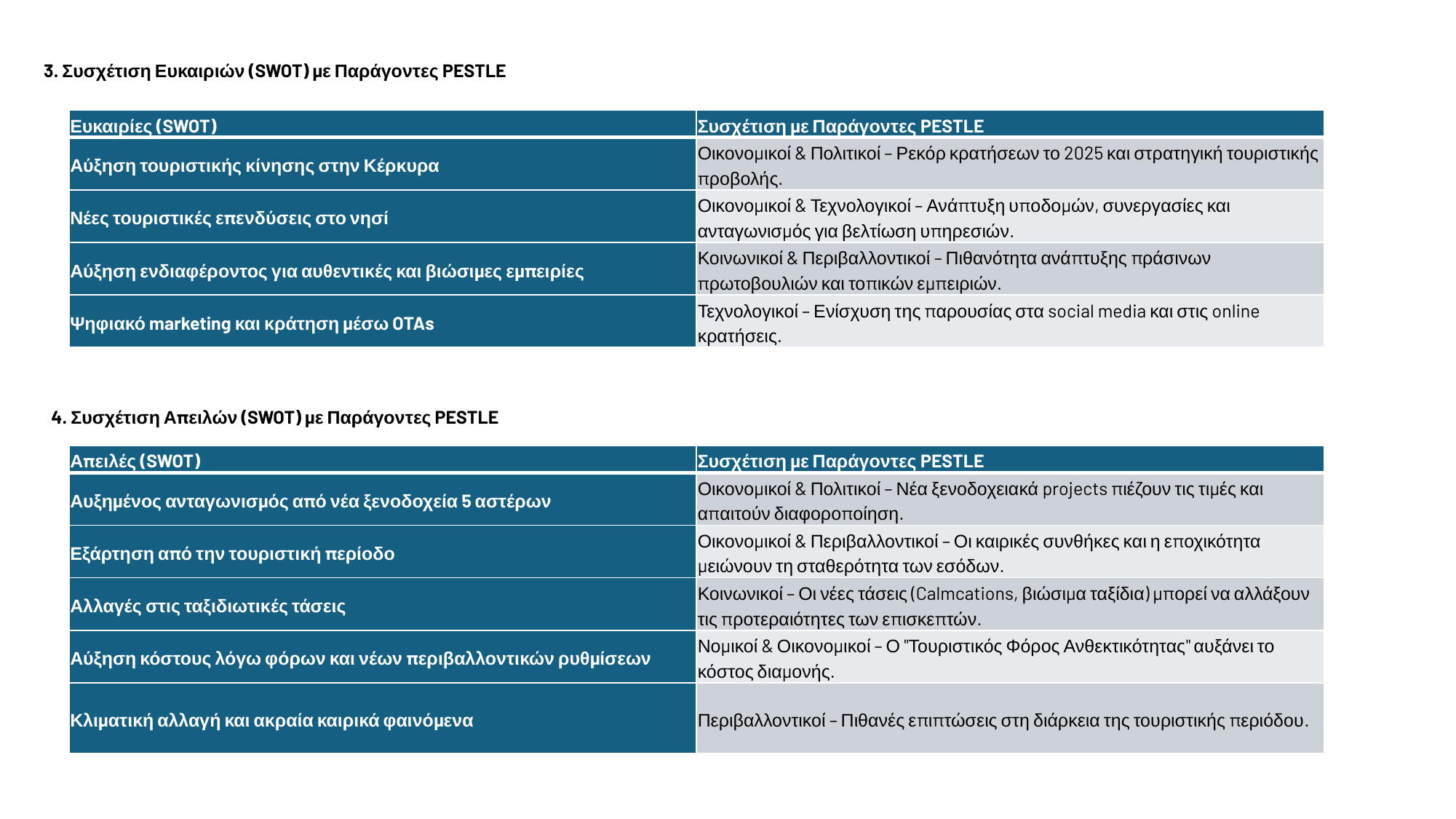

3. Συσχέτιση Ευκαιριών (SWOT) με Παράγοντες PESTLE
| Ευκαιρίες (SWOT) | Συσχέτιση με Παράγοντες PESTLE |
| --- | --- |
| Αύξηση τουριστικής κίνησης στην Κέρκυρα | Οικονομικοί & Πολιτικοί – Ρεκόρ κρατήσεων το 2025 και στρατηγική τουριστικής προβολής. |
| Νέες τουριστικές επενδύσεις στο νησί | Οικονομικοί & Τεχνολογικοί – Ανάπτυξη υποδομών, συνεργασίες και ανταγωνισμός για βελτίωση υπηρεσιών. |
| Αύξηση ενδιαφέροντος για αυθεντικές και βιώσιμες εμπειρίες | Κοινωνικοί & Περιβαλλοντικοί – Πιθανότητα ανάπτυξης πράσινων πρωτοβουλιών και τοπικών εμπειριών. |
| Ψηφιακό marketing και κράτηση μέσω OTAs | Τεχνολογικοί – Ενίσχυση της παρουσίας στα social media και στις online κρατήσεις. |
4. Συσχέτιση Απειλών (SWOT) με Παράγοντες PESTLE
| Απειλές (SWOT) | Συσχέτιση με Παράγοντες PESTLE |
| --- | --- |
| Αυξημένος ανταγωνισμός από νέα ξενοδοχεία 5 αστέρων | Οικονομικοί & Πολιτικοί – Νέα ξενοδοχειακά projects πιέζουν τις τιμές και απαιτούν διαφοροποίηση. |
| Εξάρτηση από την τουριστική περίοδο | Οικονομικοί & Περιβαλλοντικοί – Οι καιρικές συνθήκες και η εποχικότητα μειώνουν τη σταθερότητα των εσόδων. |
| Αλλαγές στις ταξιδιωτικές τάσεις | Κοινωνικοί – Οι νέες τάσεις (Calmcations, βιώσιμα ταξίδια) μπορεί να αλλάξουν τις προτεραιότητες των επισκεπτών. |
| Αύξηση κόστους λόγω φόρων και νέων περιβαλλοντικών ρυθμίσεων | Νομικοί & Οικονομικοί – Ο "Τουριστικός Φόρος Ανθεκτικότητας" αυξάνει το κόστος διαμονής. |
| Κλιματική αλλαγή και ακραία καιρικά φαινόμενα | Περιβαλλοντικοί – Πιθανές επιπτώσεις στη διάρκεια της τουριστικής περιόδου. |